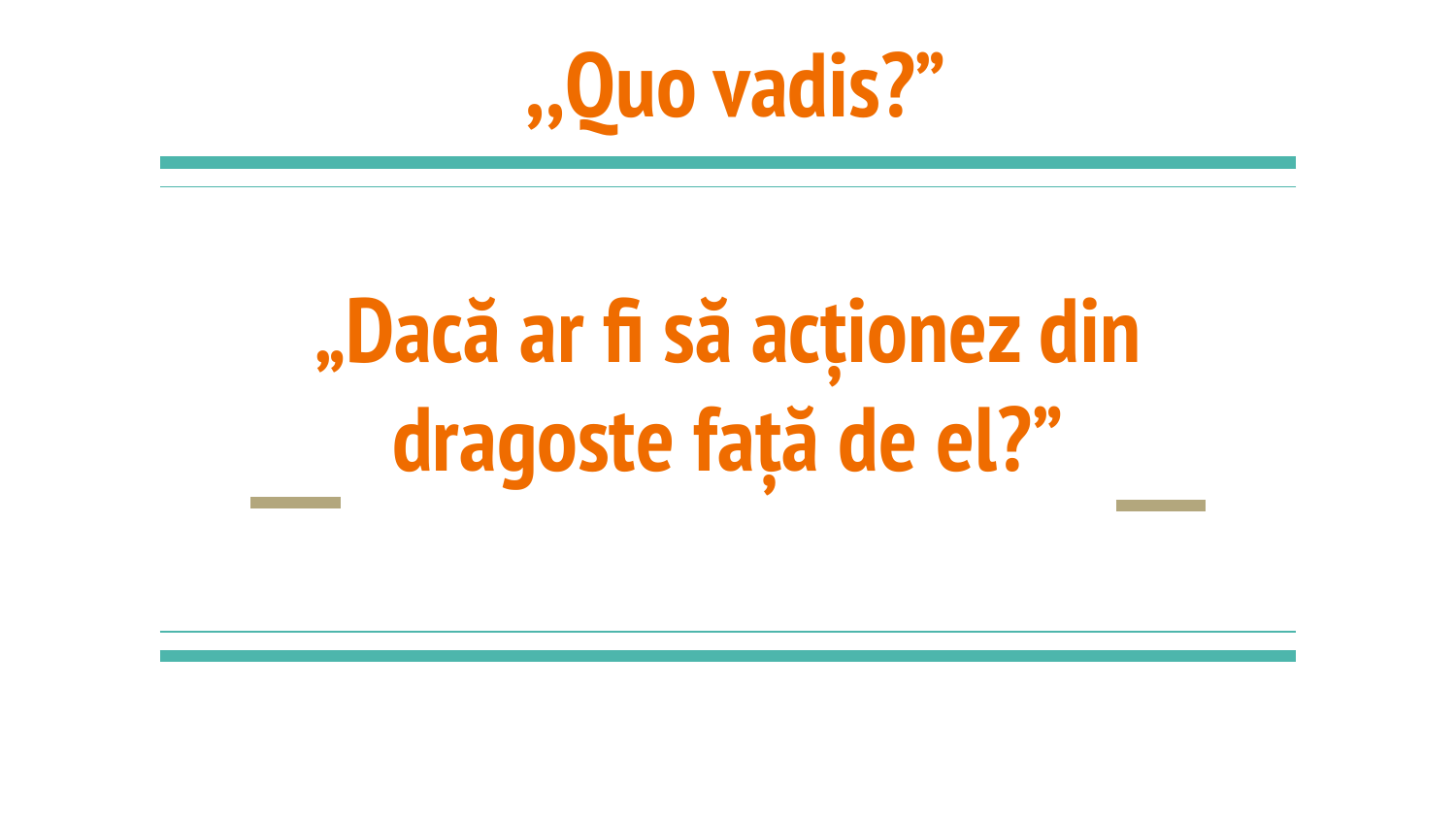

,,Quo vadis?”

# „Dacă ar fi să acționez din dragoste față de el?”